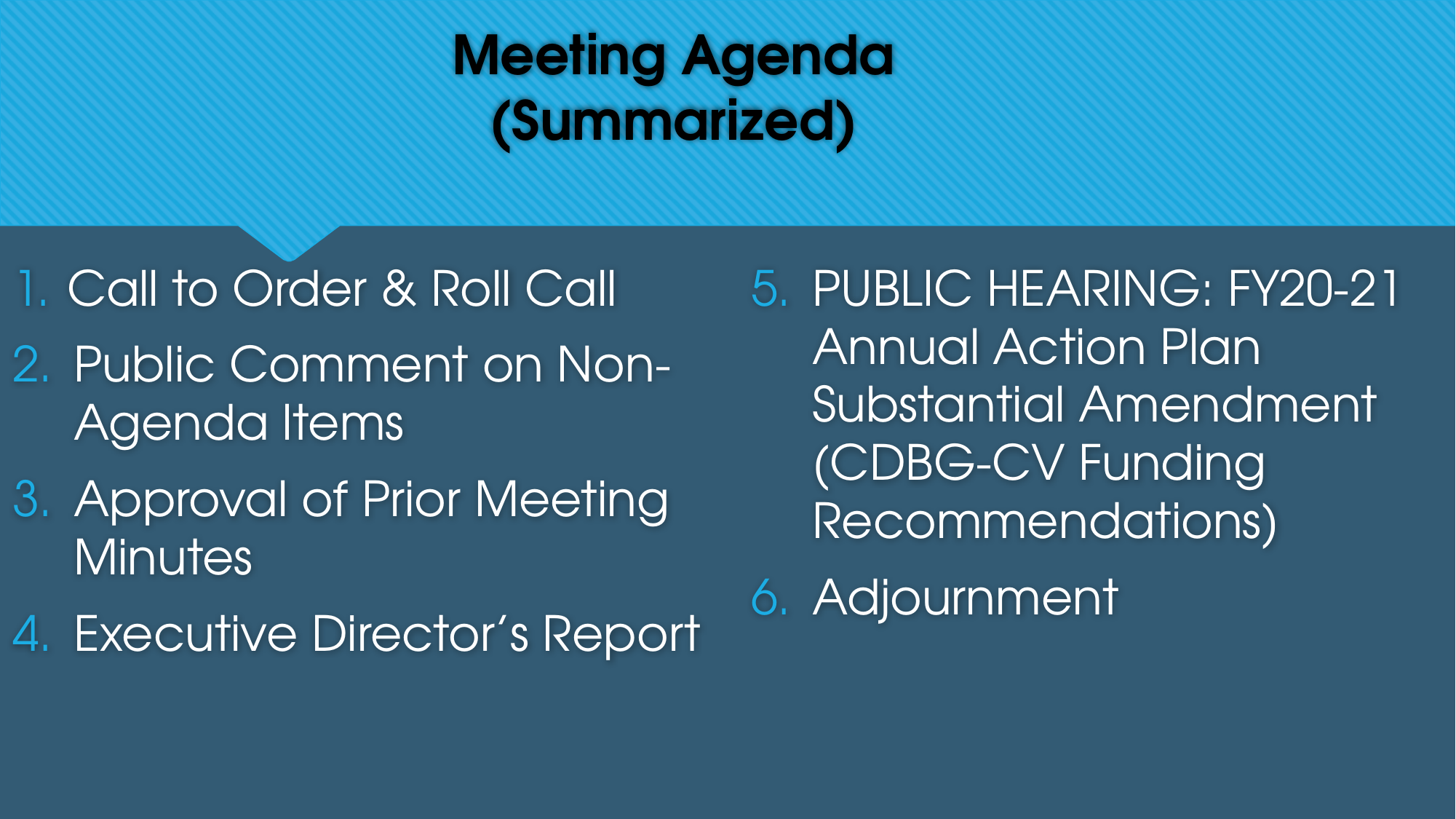

# Meeting Agenda (Summarized)
Call to Order & Roll Call
Public Comment on Non-Agenda Items
Approval of Prior Meeting Minutes
Executive Director’s Report

PUBLIC HEARING: FY20-21 Annual Action Plan Substantial Amendment (CDBG-CV Funding Recommendations)
Adjournment